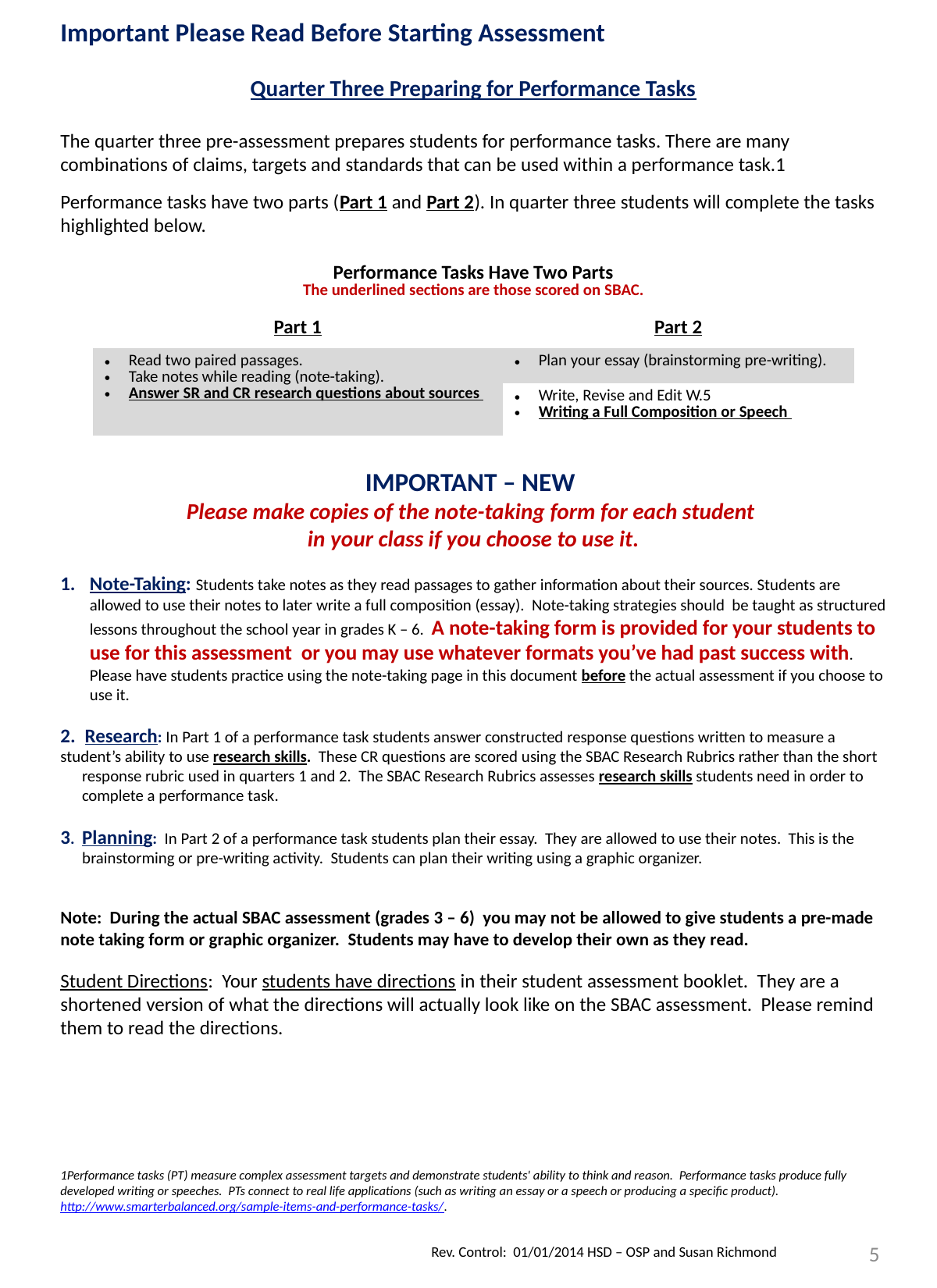

Important Please Read Before Starting Assessment

Quarter Three Preparing for Performance Tasks

The quarter three pre-assessment prepares students for performance tasks. There are many combinations of claims, targets and standards that can be used within a performance task.1

Performance tasks have two parts (Part 1 and Part 2). In quarter three students will complete the tasks highlighted below.

IMPORTANT – NEW
Please make copies of the note-taking form for each student
in your class if you choose to use it.

Note-Taking: Students take notes as they read passages to gather information about their sources. Students are allowed to use their notes to later write a full composition (essay).  Note-taking strategies should  be taught as structured lessons throughout the school year in grades K – 6.  A note-taking form is provided for your students to use for this assessment  or you may use whatever formats you’ve had past success with. Please have students practice using the note-taking page in this document before the actual assessment if you choose to use it.

2.  Research: In Part 1 of a performance task students answer constructed response questions written to measure a
student’s ability to use research skills.  These CR questions are scored using the SBAC Research Rubrics rather than the short response rubric used in quarters 1 and 2.  The SBAC Research Rubrics assesses research skills students need in order to complete a performance task.

3.  Planning:  In Part 2 of a performance task students plan their essay.  They are allowed to use their notes.  This is the
  brainstorming or pre-writing activity.  Students can plan their writing using a graphic organizer.

Note:  During the actual SBAC assessment (grades 3 – 6)  you may not be allowed to give students a pre-made note taking form or graphic organizer.  Students may have to develop their own as they read.

Student Directions:  Your students have directions in their student assessment booklet.  They are a shortened version of what the directions will actually look like on the SBAC assessment.  Please remind them to read the directions.

| Performance Tasks Have Two Parts The underlined sections are those scored on SBAC. |  |
| --- | --- |
| Part 1 | Part 2 |
| Read two paired passages. Take notes while reading (note-taking). Answer SR and CR research questions about sources | Plan your essay (brainstorming pre-writing). |
|  | Write, Revise and Edit W.5 Writing a Full Composition or Speech |
1Performance tasks (PT) measure complex assessment targets and demonstrate students' ability to think and reason.  Performance tasks produce fully developed writing or speeches.  PTs connect to real life applications (such as writing an essay or a speech or producing a specific product). http://www.smarterbalanced.org/sample-items-and-performance-tasks/.
5